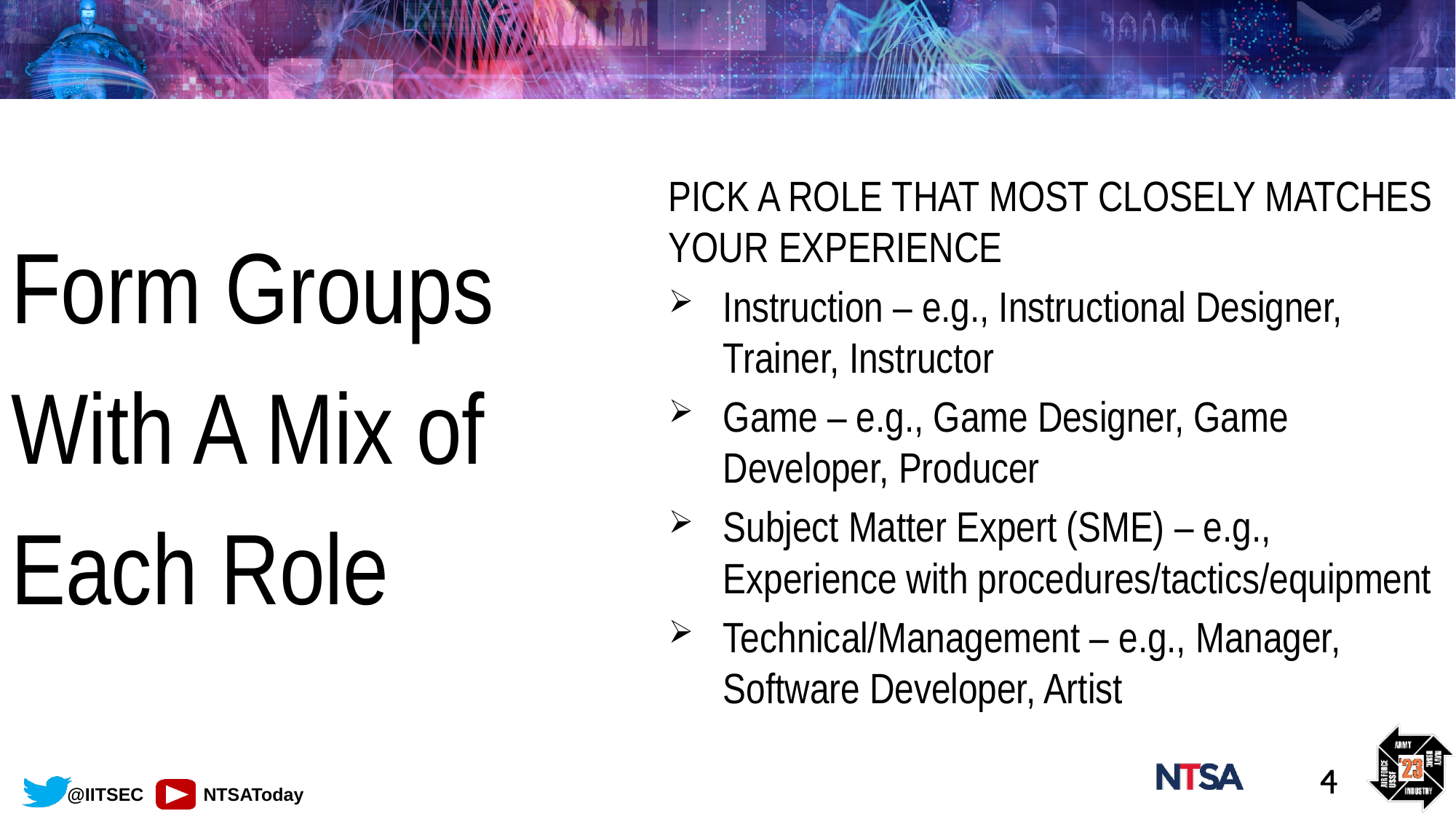

#
PICK A ROLE THAT MOST CLOSELY MATCHES YOUR EXPERIENCE
Instruction – e.g., Instructional Designer, Trainer, Instructor
Game – e.g., Game Designer, Game Developer, Producer
Subject Matter Expert (SME) – e.g., Experience with procedures/tactics/equipment
Technical/Management – e.g., Manager, Software Developer, Artist

Form Groups
With A Mix of
Each Role
4